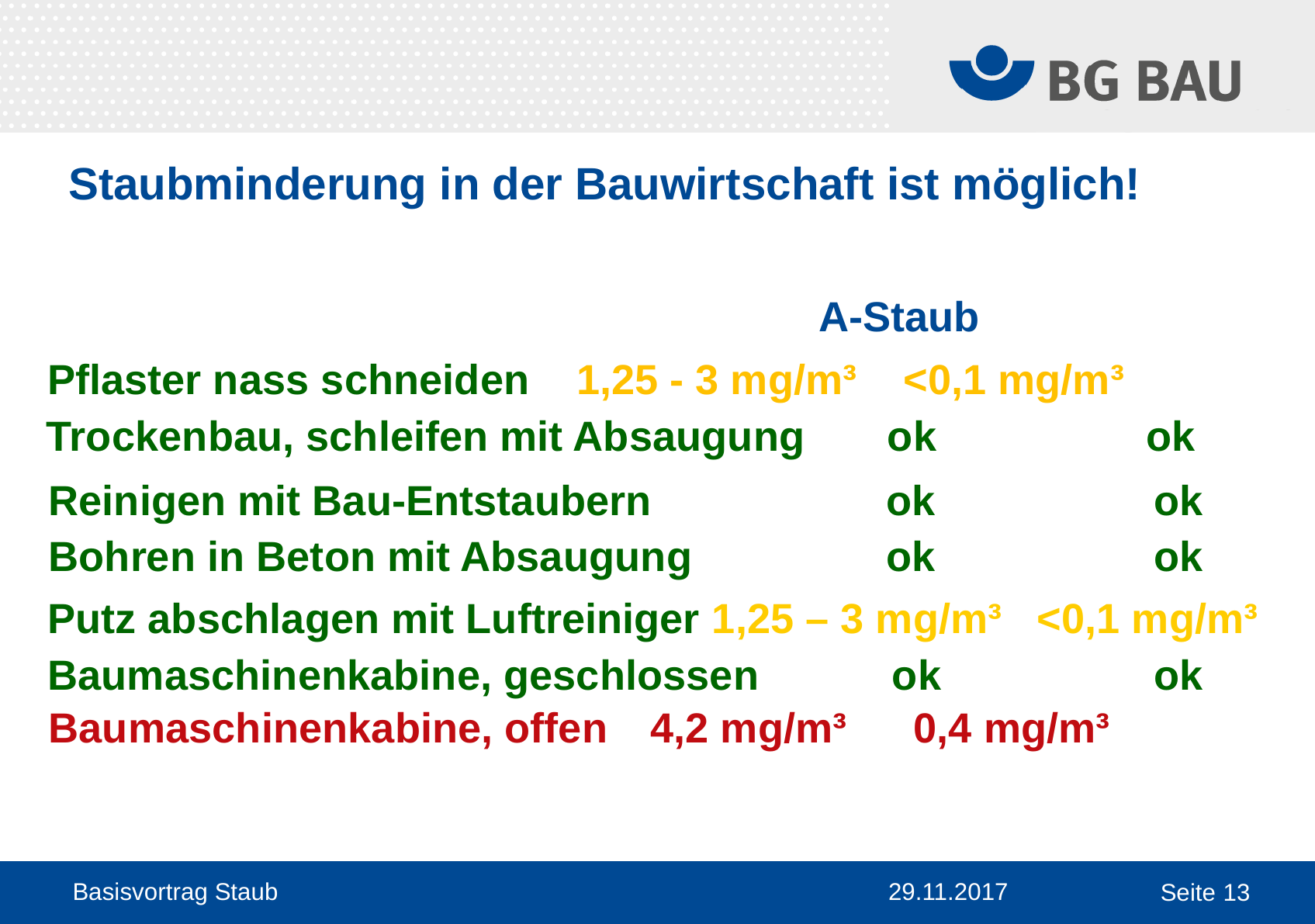

Staubminderung in der Bauwirtschaft ist möglich!
	       A-Staub	  Quarzstaub
Pflaster trocken schneiden 	19,2 mg/m³	5,5 mg/m³
Trockenbau, schleifen	28,9 mg/m³	0,2 mg/m³
Trocken Kehren	8,4 mg/m³	0,4 mg/m³
Bohren in Beton	7,0 mg/m³	2,2 mg/m³
Putz abschlagen	9,1 mg/m³	0,4 mg/m³
Baumaschinenkabine, offen	4,2 mg/m³	0,4 mg/m³
Pflaster nass schneiden	    1,25 - 3 mg/m³    <0,1 mg/m³
Trockenbau, schleifen mit Absaugung	       ok	   ok
Reinigen mit Bau-Entstaubern	           ok	    ok
Bohren in Beton mit Absaugung	           ok	    ok
Putz abschlagen mit Luftreiniger 1,25 – 3 mg/m³	   <0,1 mg/m³
Baumaschinenkabine, geschlossen	ok	ok
Basisvortrag Staub
29.11.2017
Seite 13